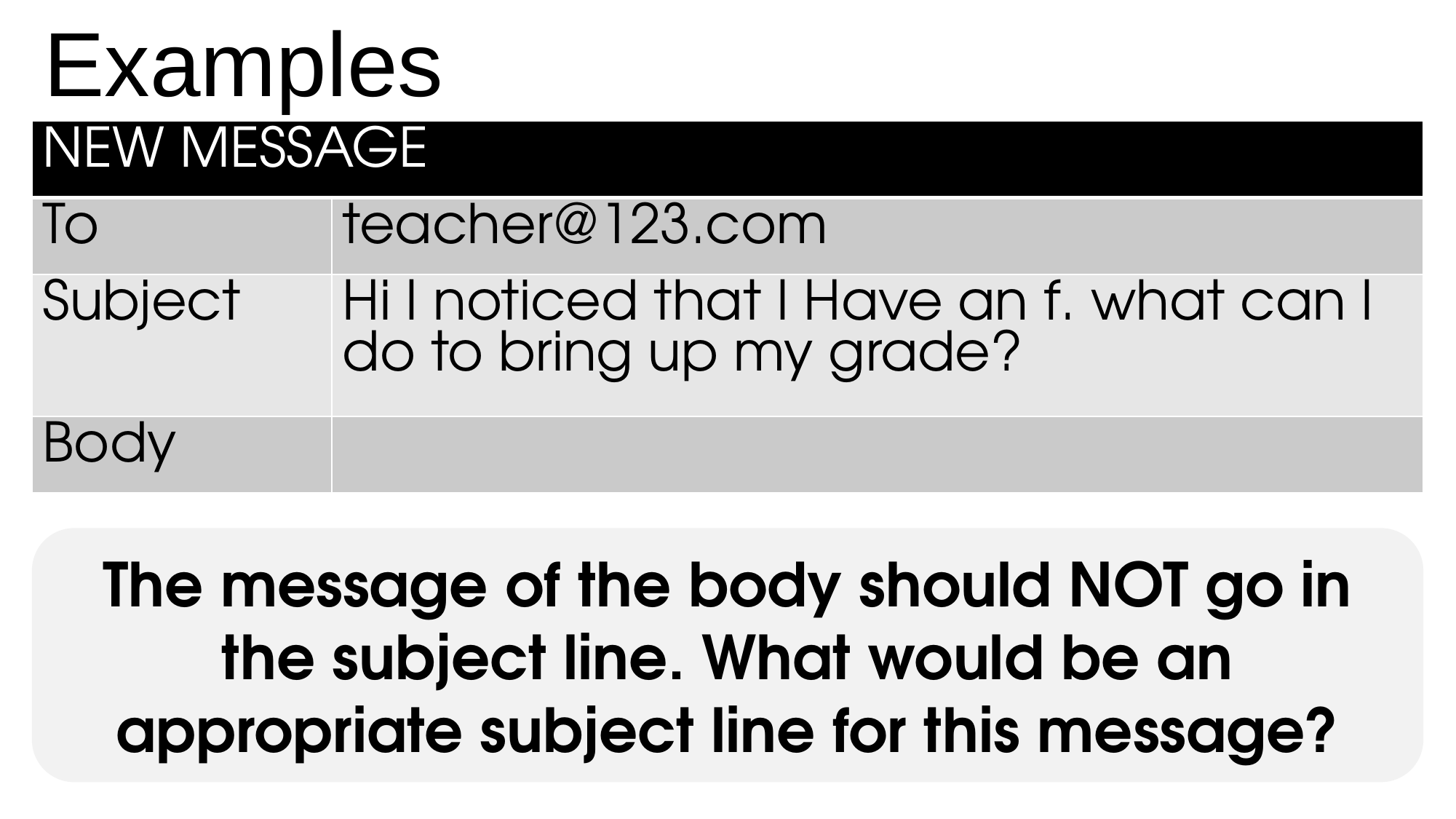

Examples
| NEW MESSAGE |  |
| --- | --- |
| To | teacher@123.com |
| Subject | Hi I noticed that I Have an f. what can I do to bring up my grade? |
| Body |  |
The message of the body should NOT go in the subject line. What would be an appropriate subject line for this message?